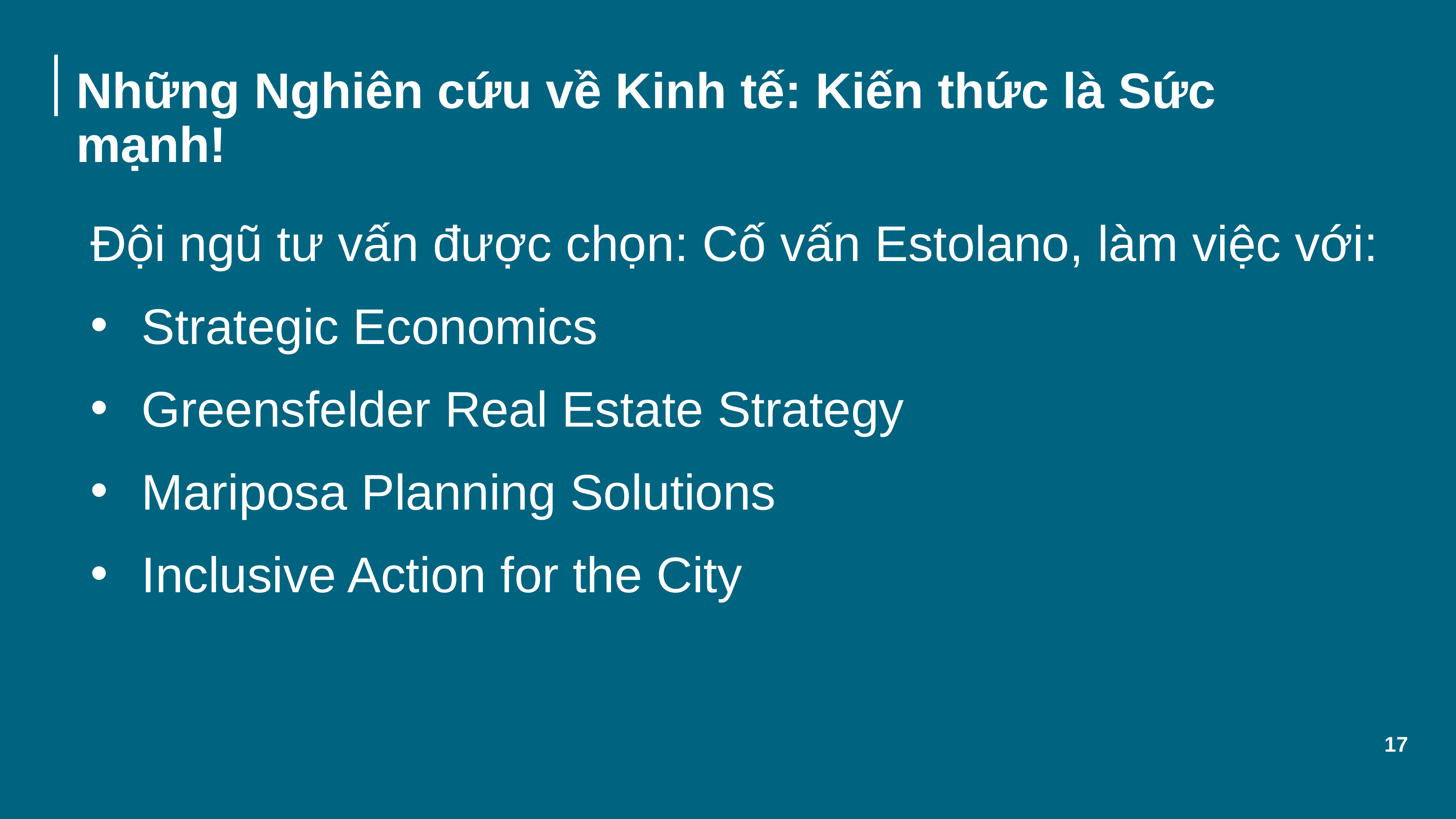

# Những Nghiên cứu về Kinh tế: Kiến thức là Sức mạnh!
Đội ngũ tư vấn được chọn: Cố vấn Estolano, làm việc với:
Strategic Economics
Greensfelder Real Estate Strategy
Mariposa Planning Solutions
Inclusive Action for the City

17